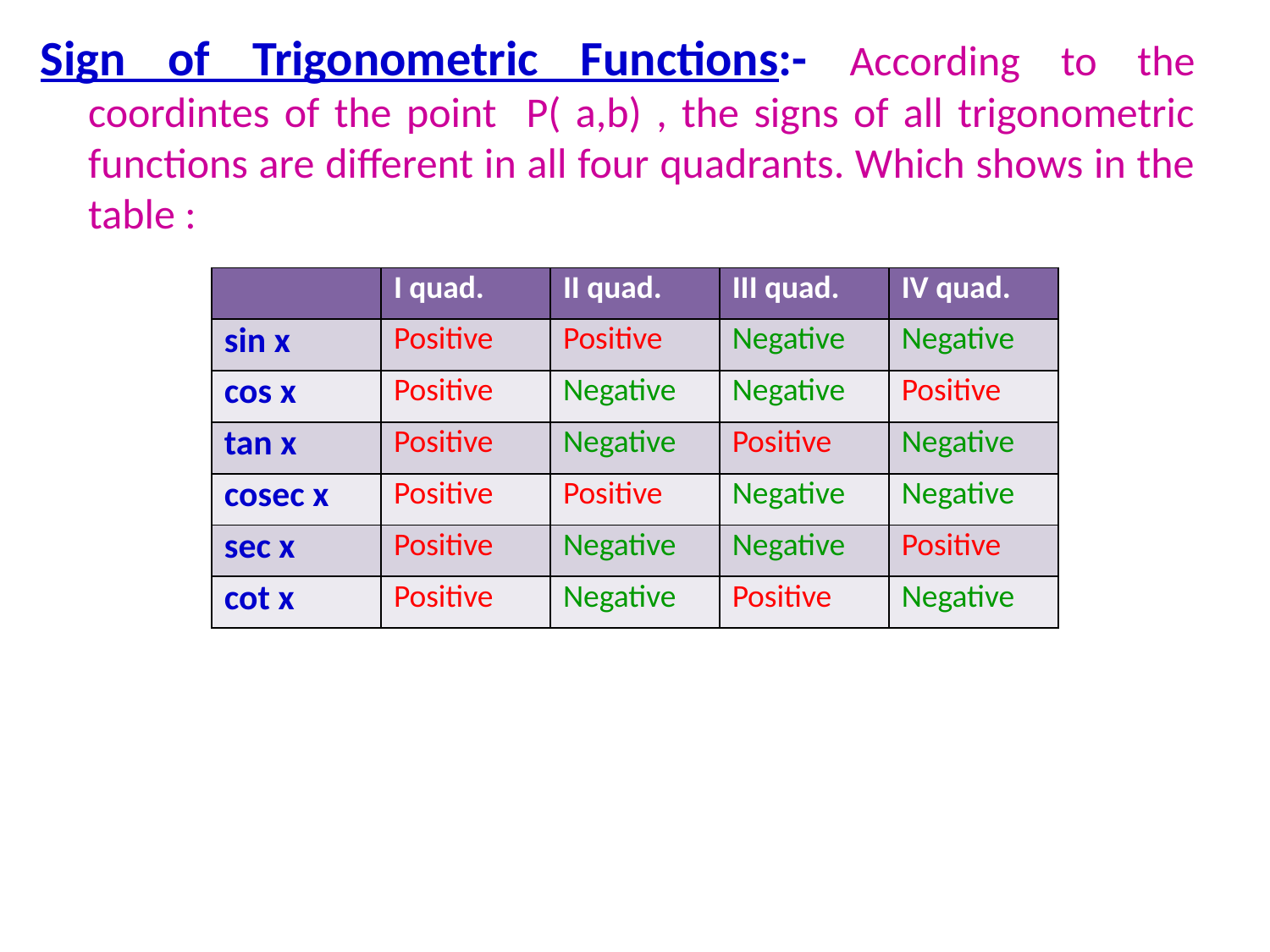

Sign of Trigonometric Functions:- According to the coordintes of the point  P( a,b) , the signs of all trigonometric functions are different in all four quadrants. Which shows in the table :

|  | I quad. | II quad. | III quad. | IV quad. |
| --- | --- | --- | --- | --- |
| sin x | Positive | Positive | Negative | Negative |
| cos x | Positive | Negative | Negative | Positive |
| tan x | Positive | Negative | Positive | Negative |
| cosec x | Positive | Positive | Negative | Negative |
| sec x | Positive | Negative | Negative | Positive |
| cot x | Positive | Negative | Positive | Negative |